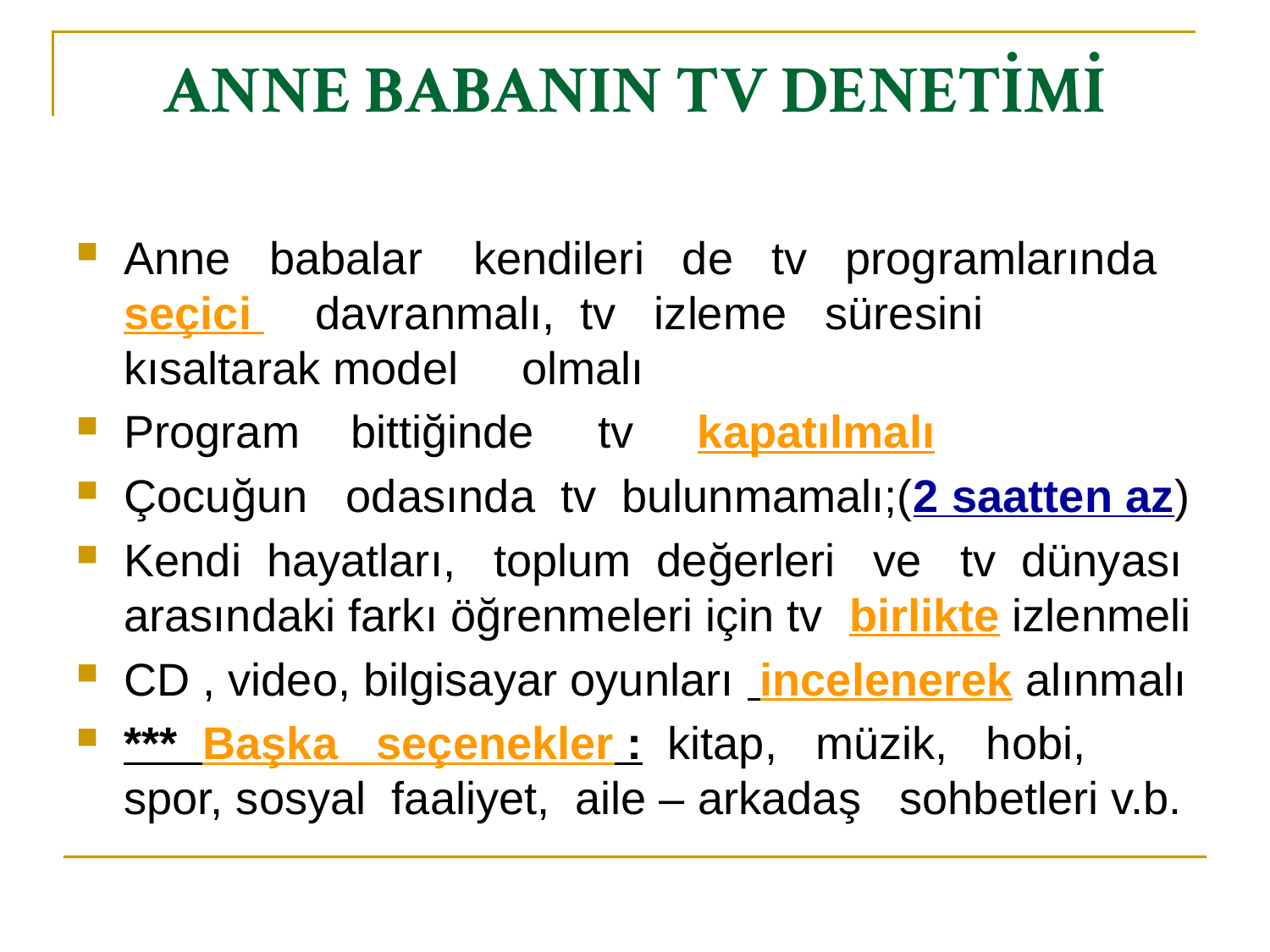

# ANNE BABANIN TV DENETİMİ
Anne   babalar    kendileri   de   tv   programlarında seçici     davranmalı,  tv   izleme   süresini  kısaltarak model     olmalı
Program    bittiğinde     tv     kapatılmalı
Çocuğun   odasında  tv  bulunmamalı;(2 saatten az)
Kendi  hayatları,   toplum  değerleri   ve   tv  dünyası arasındaki farkı öğrenmeleri için tv  birlikte izlenmeli
CD , video, bilgisayar oyunları  incelenerek alınmalı
***  Başka   seçenekler :  kitap,   müzik,   hobi,   spor, sosyal  faaliyet,  aile – arkadaş   sohbetleri v.b.